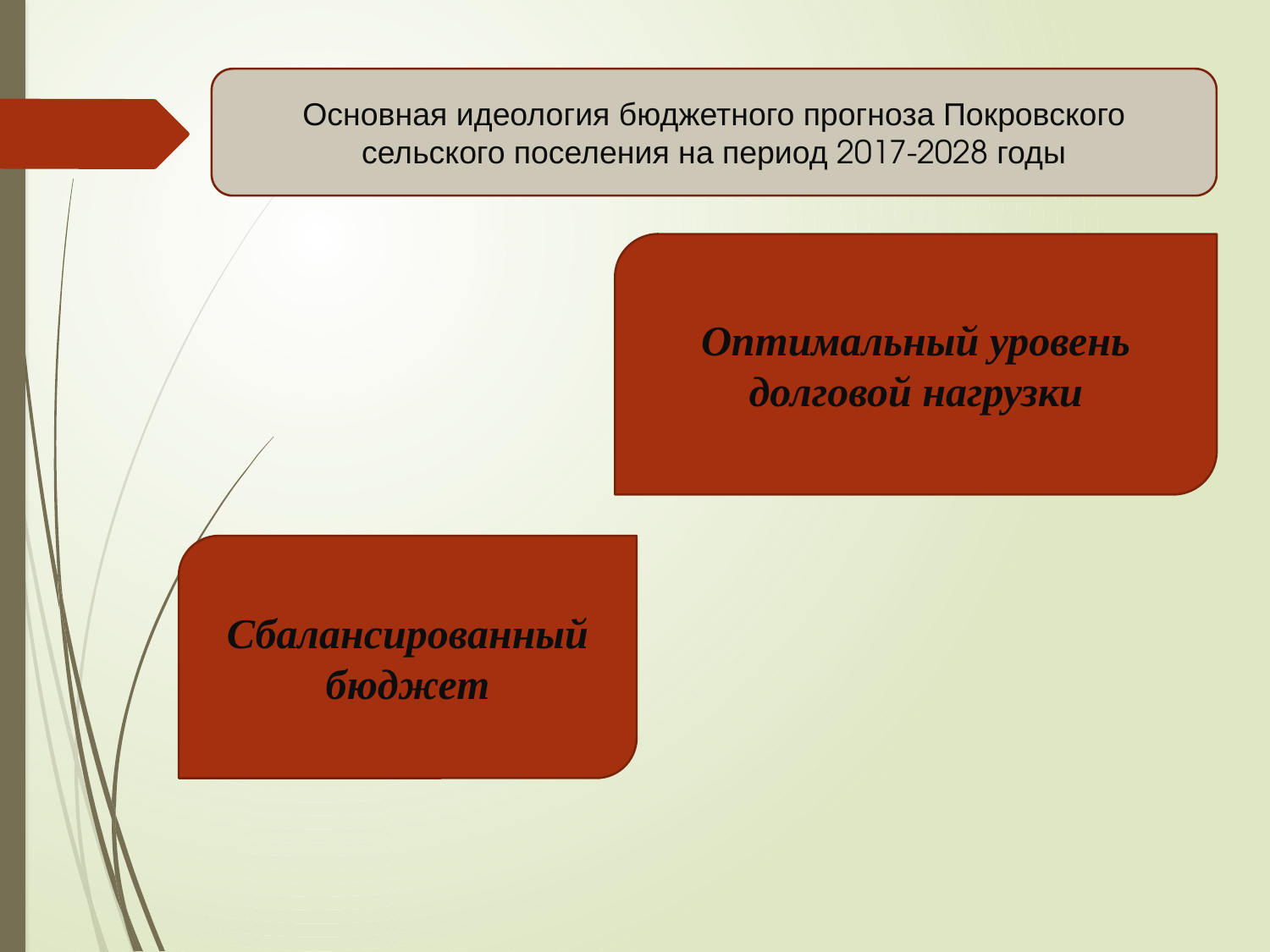

Основная идеология бюджетного прогноза Покровского сельского поселения на период 2017-2028 годы
Оптимальный уровень долговой нагрузки
Сбалансированный бюджет